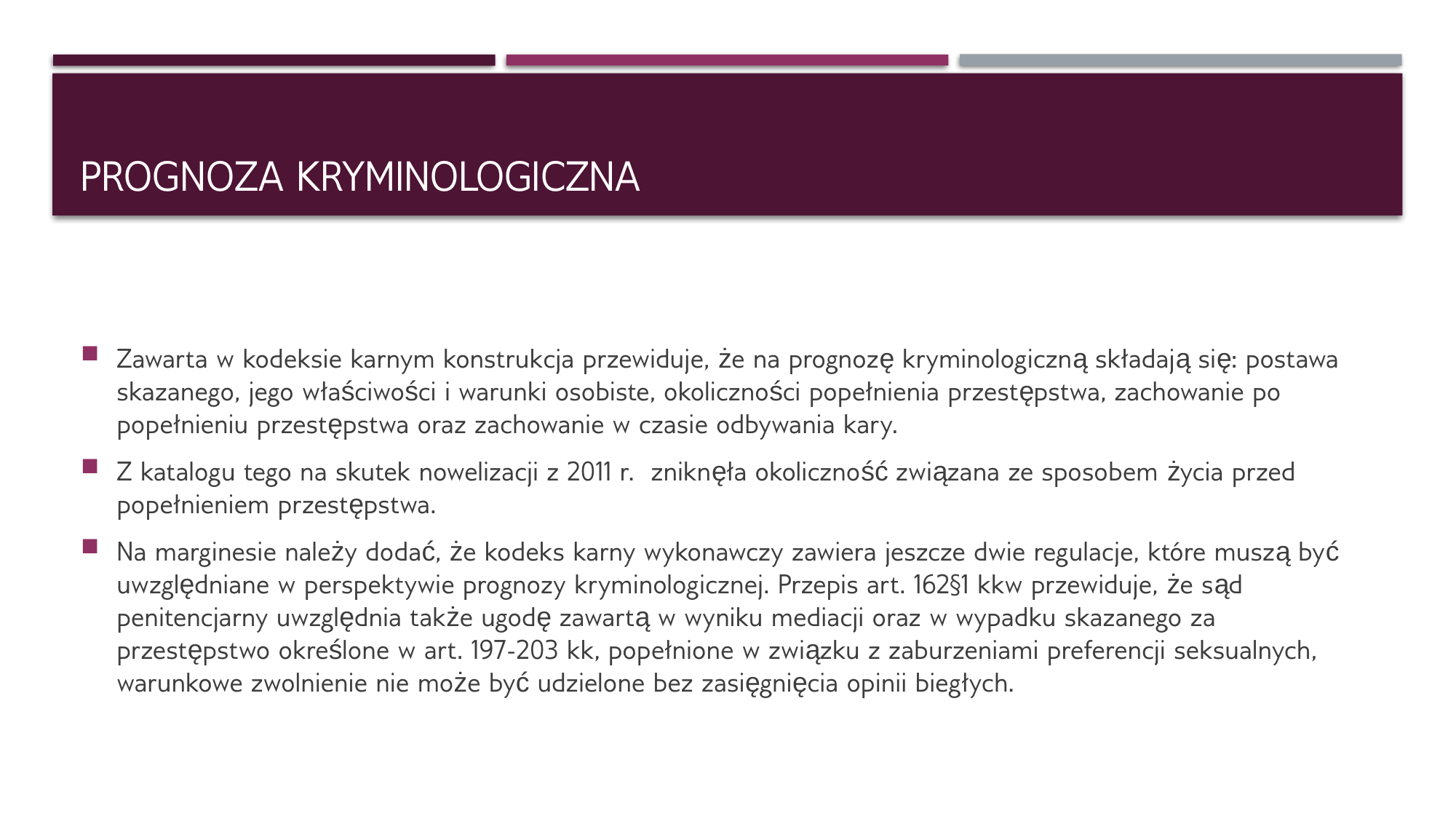

# Prognoza kryminologiczna
Zawarta w kodeksie karnym konstrukcja przewiduje, że na prognozę kryminologiczną składają się: postawa skazanego, jego właściwości i warunki osobiste, okoliczności popełnienia przestępstwa, zachowanie po popełnieniu przestępstwa oraz zachowanie w czasie odbywania kary.
Z katalogu tego na skutek nowelizacji z 2011 r.  zniknęła okoliczność związana ze sposobem życia przed popełnieniem przestępstwa.
Na marginesie należy dodać, że kodeks karny wykonawczy zawiera jeszcze dwie regulacje, które muszą być uwzględniane w perspektywie prognozy kryminologicznej. Przepis art. 162§1 kkw przewiduje, że sąd penitencjarny uwzględnia także ugodę zawartą w wyniku mediacji oraz w wypadku skazanego za przestępstwo określone w art. 197-203 kk, popełnione w związku z zaburzeniami preferencji seksualnych, warunkowe zwolnienie nie może być udzielone bez zasięgnięcia opinii biegłych.